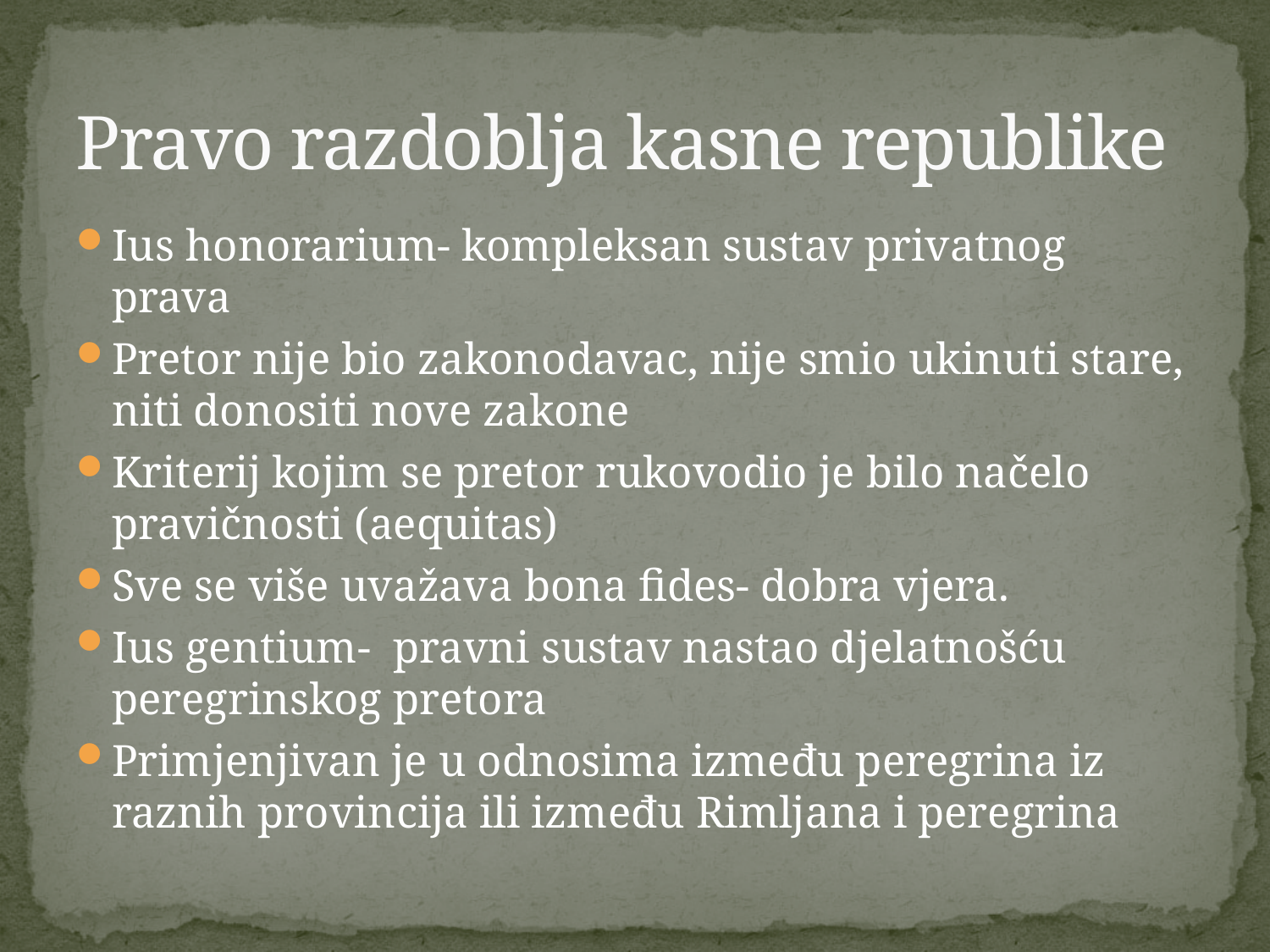

# Pravo razdoblja kasne republike
Ius honorarium- kompleksan sustav privatnog prava
Pretor nije bio zakonodavac, nije smio ukinuti stare, niti donositi nove zakone
Kriterij kojim se pretor rukovodio je bilo načelo pravičnosti (aequitas)
Sve se više uvažava bona fides- dobra vjera.
Ius gentium-  pravni sustav nastao djelatnošću peregrinskog pretora
Primjenjivan je u odnosima između peregrina iz raznih provincija ili između Rimljana i peregrina